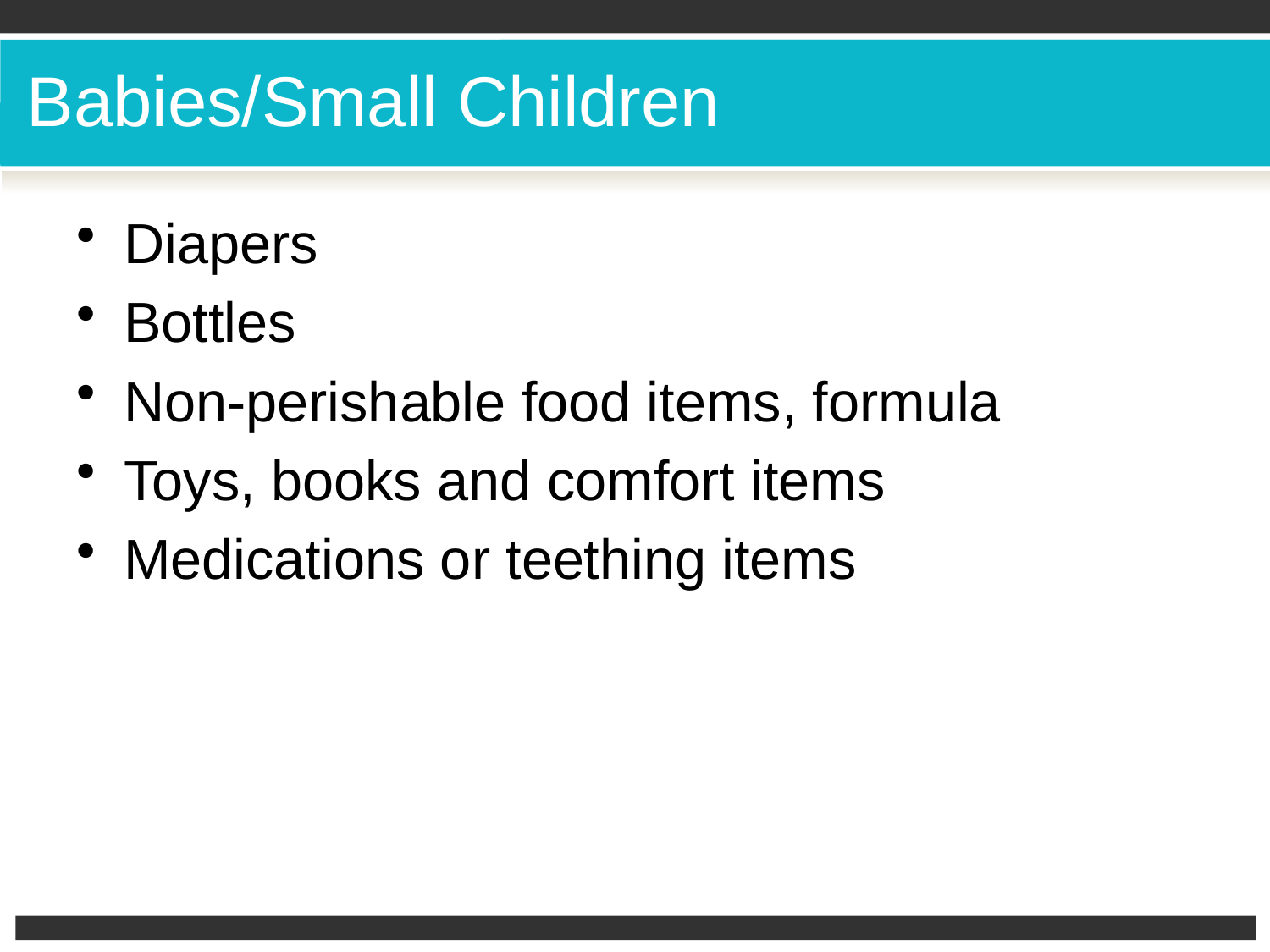

# Babies/Small Children
Diapers
Bottles
Non-perishable food items, formula
Toys, books and comfort items
Medications or teething items